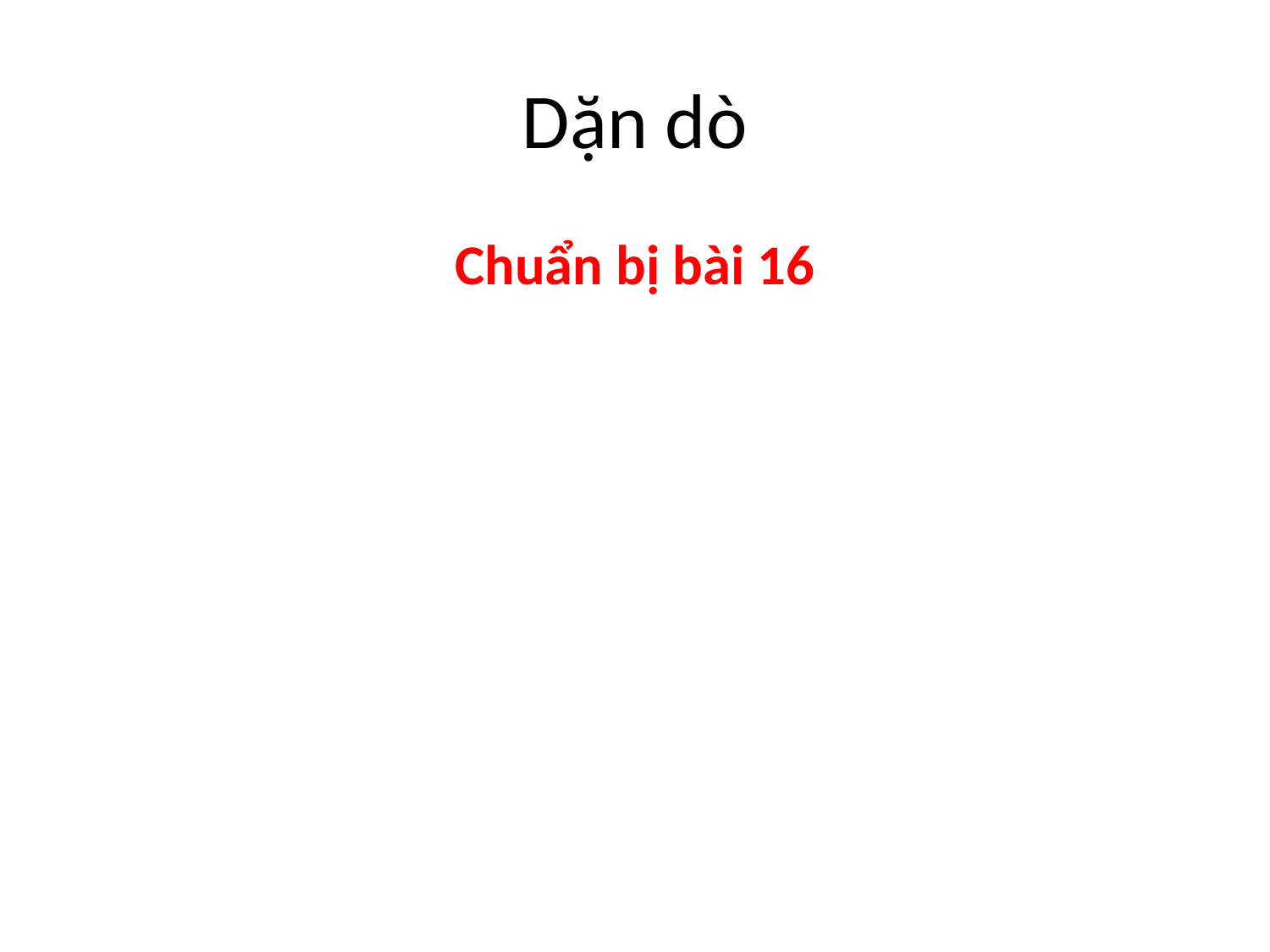

# Dặn dò
Chuẩn bị bài 16